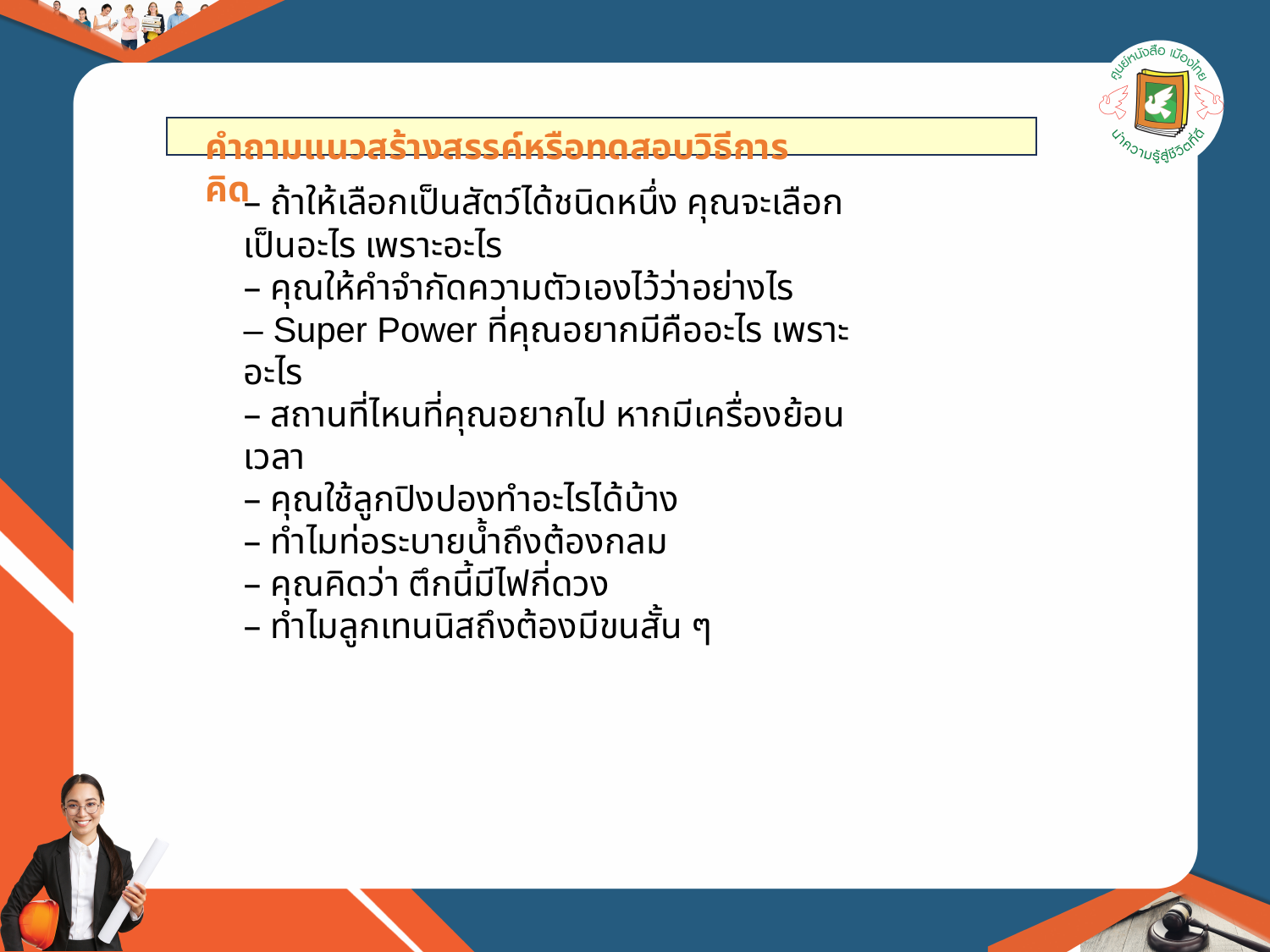

คำถามแนวสร้างสรรค์หรือทดสอบวิธีการคิด
– ถ้าให้เลือกเป็นสัตว์ได้ชนิดหนึ่ง คุณจะเลือกเป็นอะไร เพราะอะไร
– คุณให้คำจำกัดความตัวเองไว้ว่าอย่างไร
– Super Power ที่คุณอยากมีคืออะไร เพราะอะไร
– สถานที่ไหนที่คุณอยากไป หากมีเครื่องย้อนเวลา
– คุณใช้ลูกปิงปองทำอะไรได้บ้าง
– ทำไมท่อระบายน้ำถึงต้องกลม
– คุณคิดว่า ตึกนี้มีไฟกี่ดวง
– ทำไมลูกเทนนิสถึงต้องมีขนสั้น ๆ